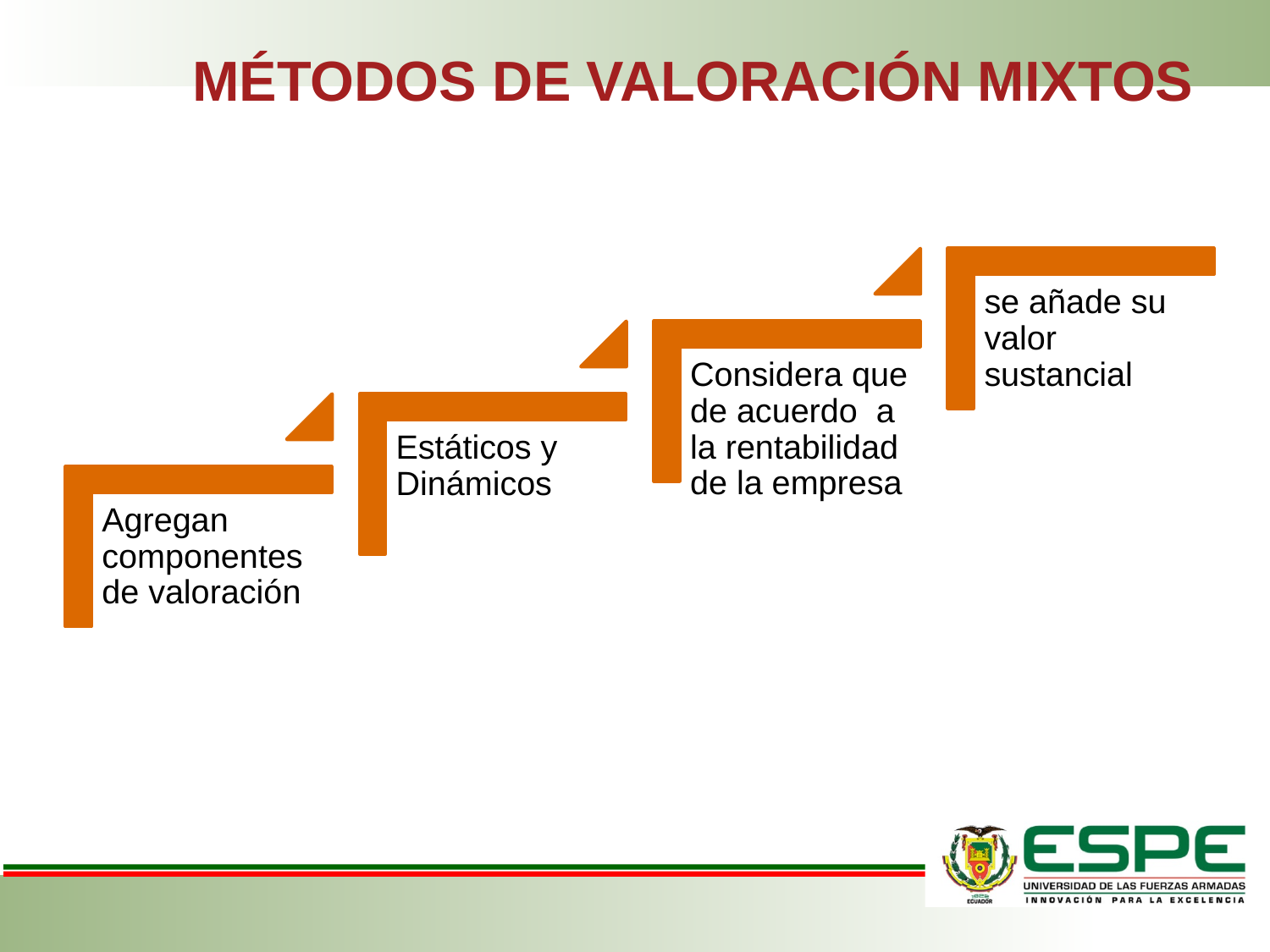

# MÉTODOS DE VALORACIÓN MIXTOS
Agregan componentes de valoración
Estáticos y Dinámicos
Considera que de acuerdo  a la rentabilidad de la empresa
se añade su valor sustancial